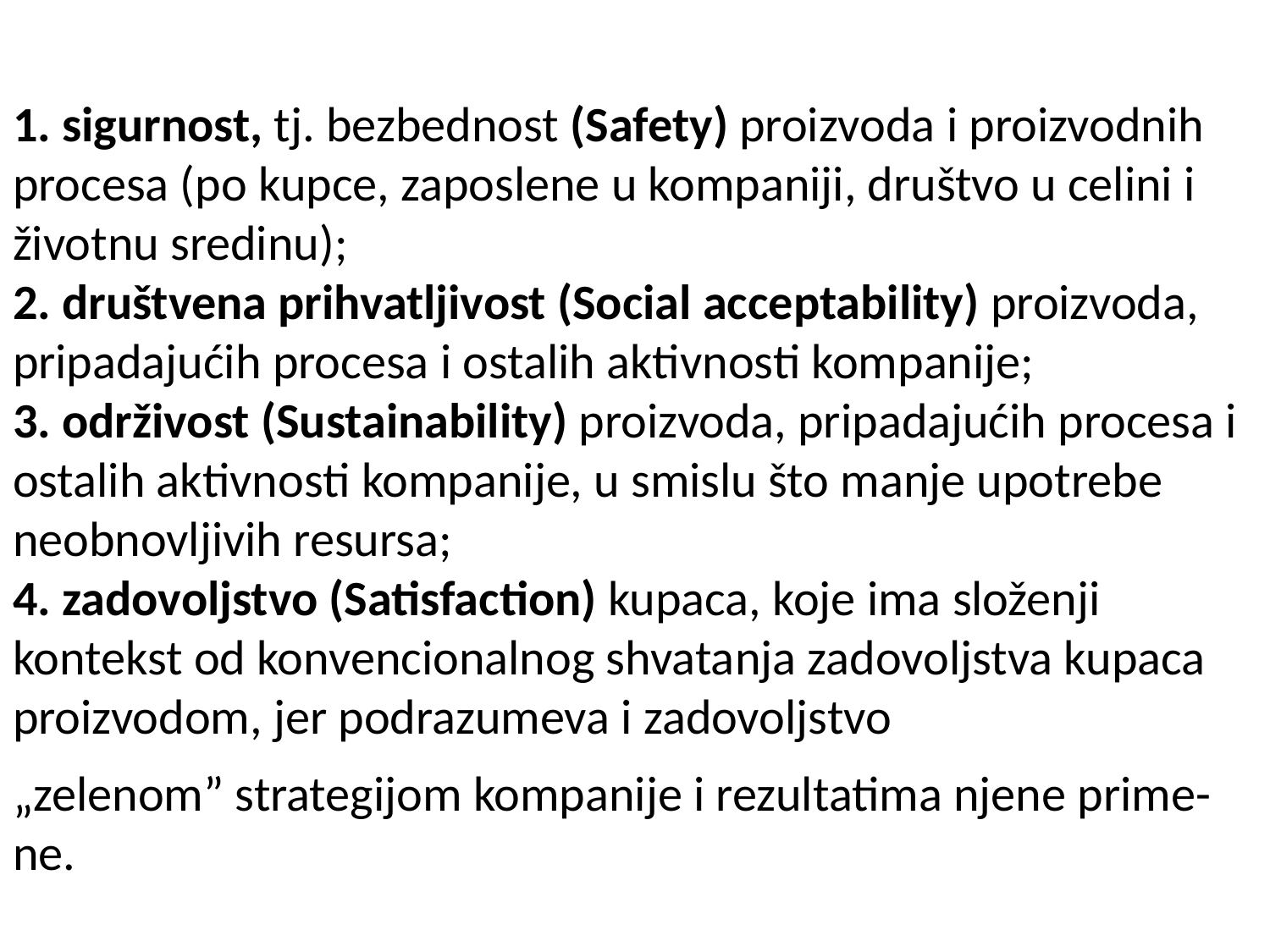

# 1. sigurnost, tj. bezbednost (Safety) proizvoda i proizvodnih procesa (po kupce, zaposlene u kompaniji, društvo u celini i životnu sredinu); 2. društvena prihvatljivost (Social acceptability) proizvoda, pripadajućih procesa i ostalih aktivnosti kompanije; 3. održivost (Sustainability) proizvoda, pripadajućih procesa i ostalih aktivnosti kompanije, u smislu što manje upotrebe neobnovljivih resursa; 4. zadovoljstvo (Satisfaction) kupaca, koje ima složenji kontekst od konvencionalnog shvatanja zadovoljstva kupaca proizvodom, jer podrazumeva i zadovoljstvo
„zelenom” strategijom kompanije i rezultatima njene prime-ne.